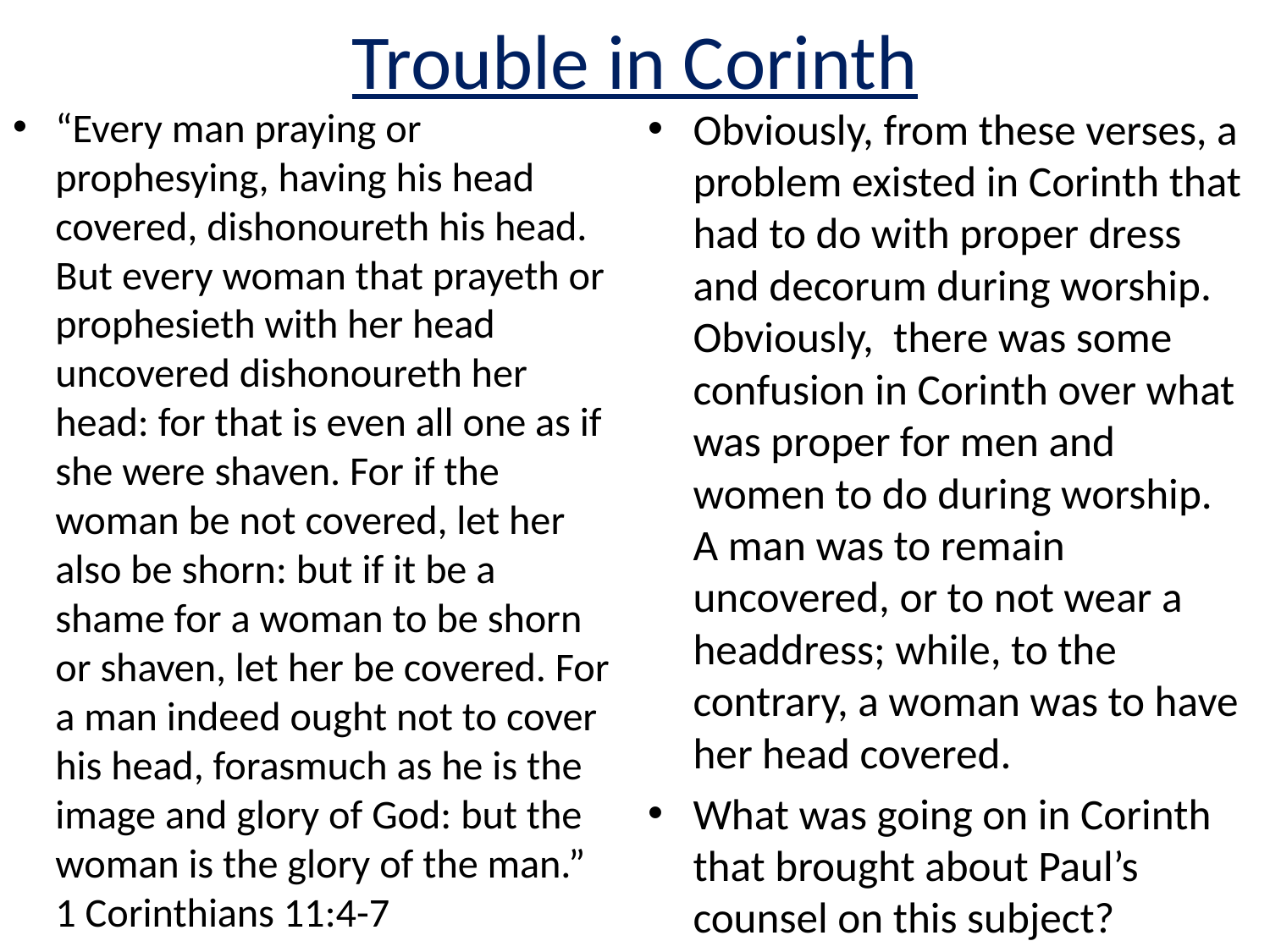

# Trouble in Corinth
“Every man praying or prophesying, having his head covered, dishonoureth his head. But every woman that prayeth or prophesieth with her head uncovered dishonoureth her head: for that is even all one as if she were shaven. For if the woman be not covered, let her also be shorn: but if it be a shame for a woman to be shorn or shaven, let her be covered. For a man indeed ought not to cover his head, forasmuch as he is the image and glory of God: but the woman is the glory of the man.”  1 Corinthians 11:4-7

Obviously, from these verses, a problem existed in Corinth that had to do with proper dress and decorum during worship.  Obviously,  there was some confusion in Corinth over what was proper for men and women to do during worship.  A man was to remain uncovered, or to not wear a headdress; while, to the contrary, a woman was to have her head covered.
What was going on in Corinth that brought about Paul’s counsel on this subject?